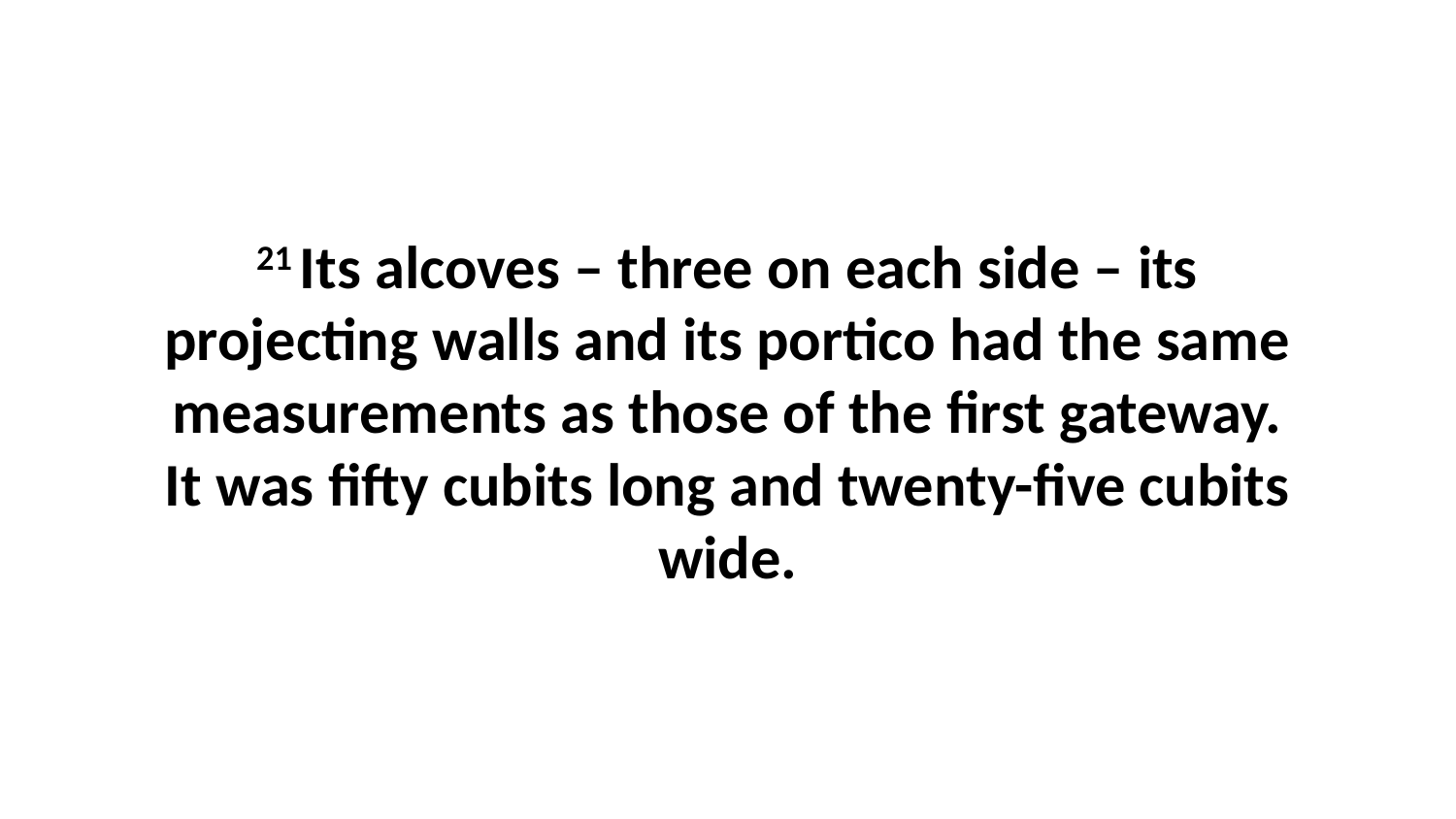

21 Its alcoves – three on each side – its projecting walls and its portico had the same measurements as those of the first gateway. It was fifty cubits long and twenty-five cubits wide.